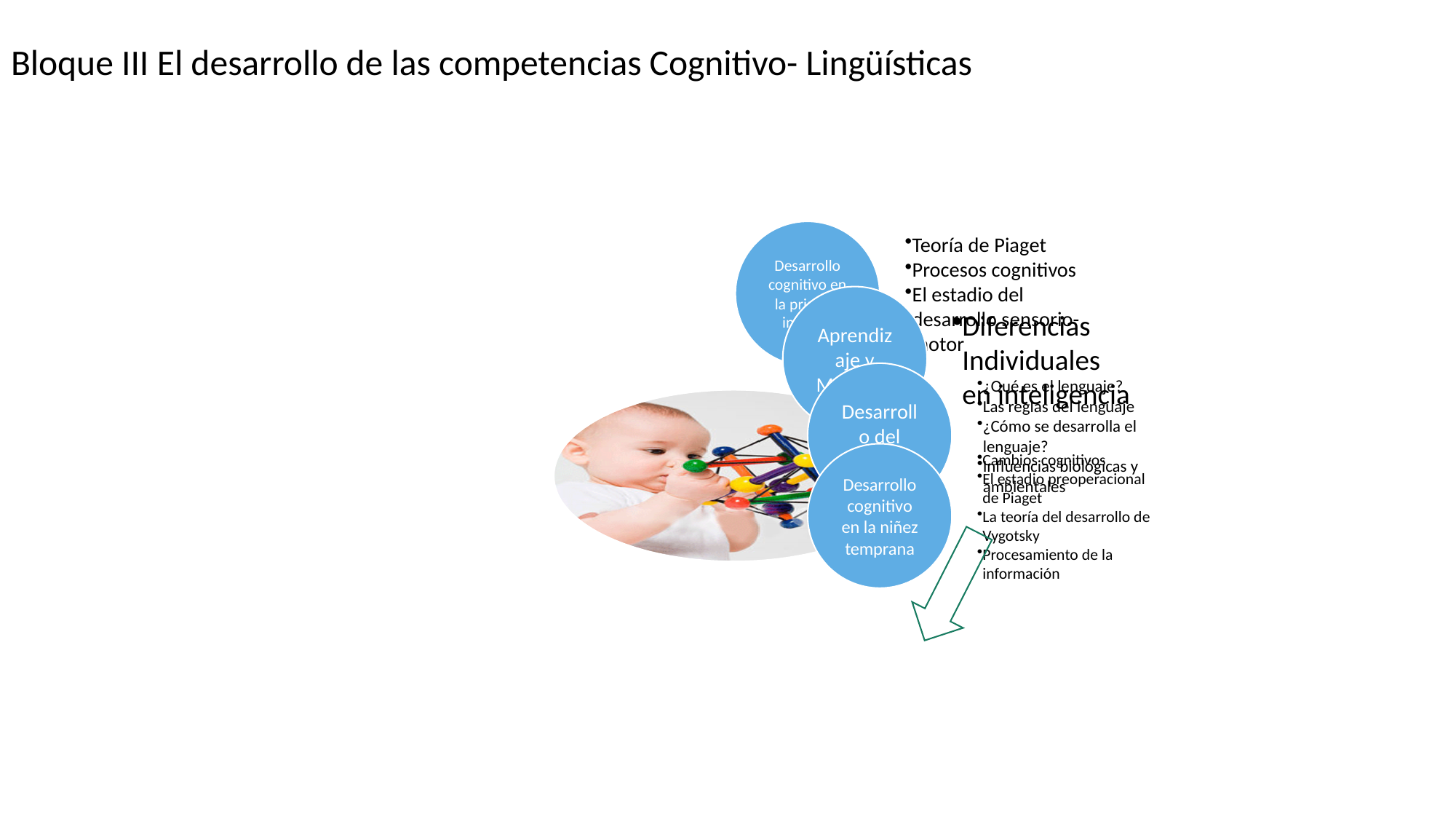

# Bloque III El desarrollo de las competencias Cognitivo- Lingüísticas
Desarrollo cognitivo en la primera infancia
Teoría de Piaget
Procesos cognitivos
Las reglas del lenguaje
Desarrollo cognitivo en la niñez temprana
Cambios cognitivos
La teoría del desarrollo de Vygotsky
Procesamiento de la información